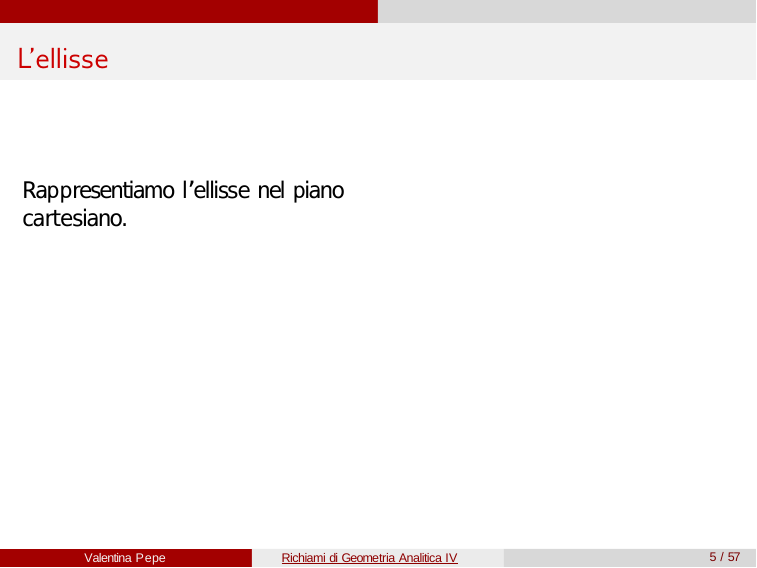

# L’ellisse
Rappresentiamo l’ellisse nel piano cartesiano.

Valentina Pepe
Richiami di Geometria Analitica IV
5 / 57